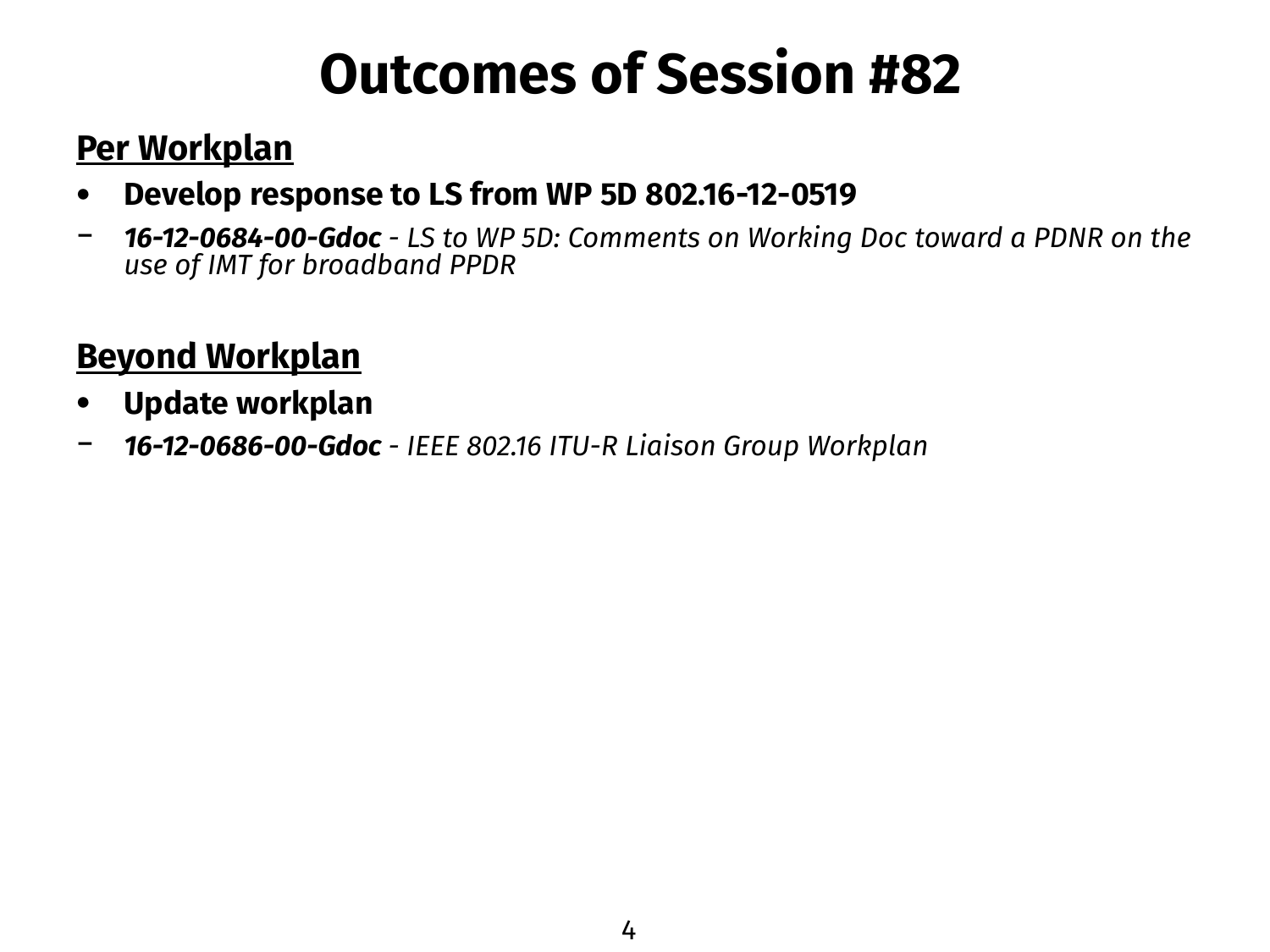

# Outcomes of Session #82
Per Workplan
Develop response to LS from WP 5D 802.16-12-0519
16-12-0684-00-Gdoc - LS to WP 5D: Comments on Working Doc toward a PDNR on the use of IMT for broadband PPDR

Beyond Workplan
Update workplan
16-12-0686-00-Gdoc - IEEE 802.16 ITU-R Liaison Group Workplan